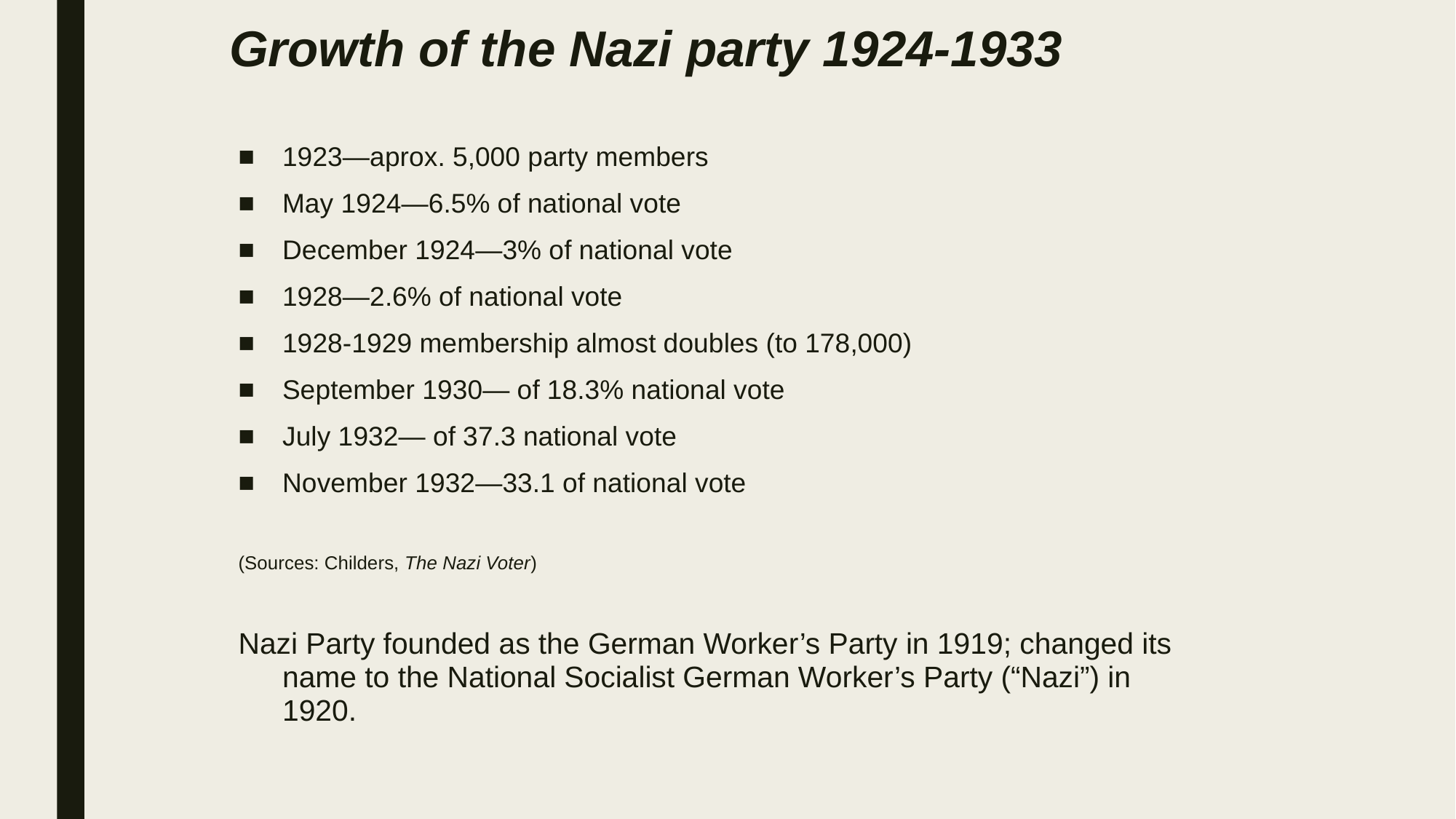

# Growth of the Nazi party 1924-1933
1923—aprox. 5,000 party members
May 1924—6.5% of national vote
December 1924—3% of national vote
1928—2.6% of national vote
1928-1929 membership almost doubles (to 178,000)
September 1930— of 18.3% national vote
July 1932— of 37.3 national vote
November 1932—33.1 of national vote

(Sources: Childers, The Nazi Voter)

Nazi Party founded as the German Worker’s Party in 1919; changed its name to the National Socialist German Worker’s Party (“Nazi”) in 1920.